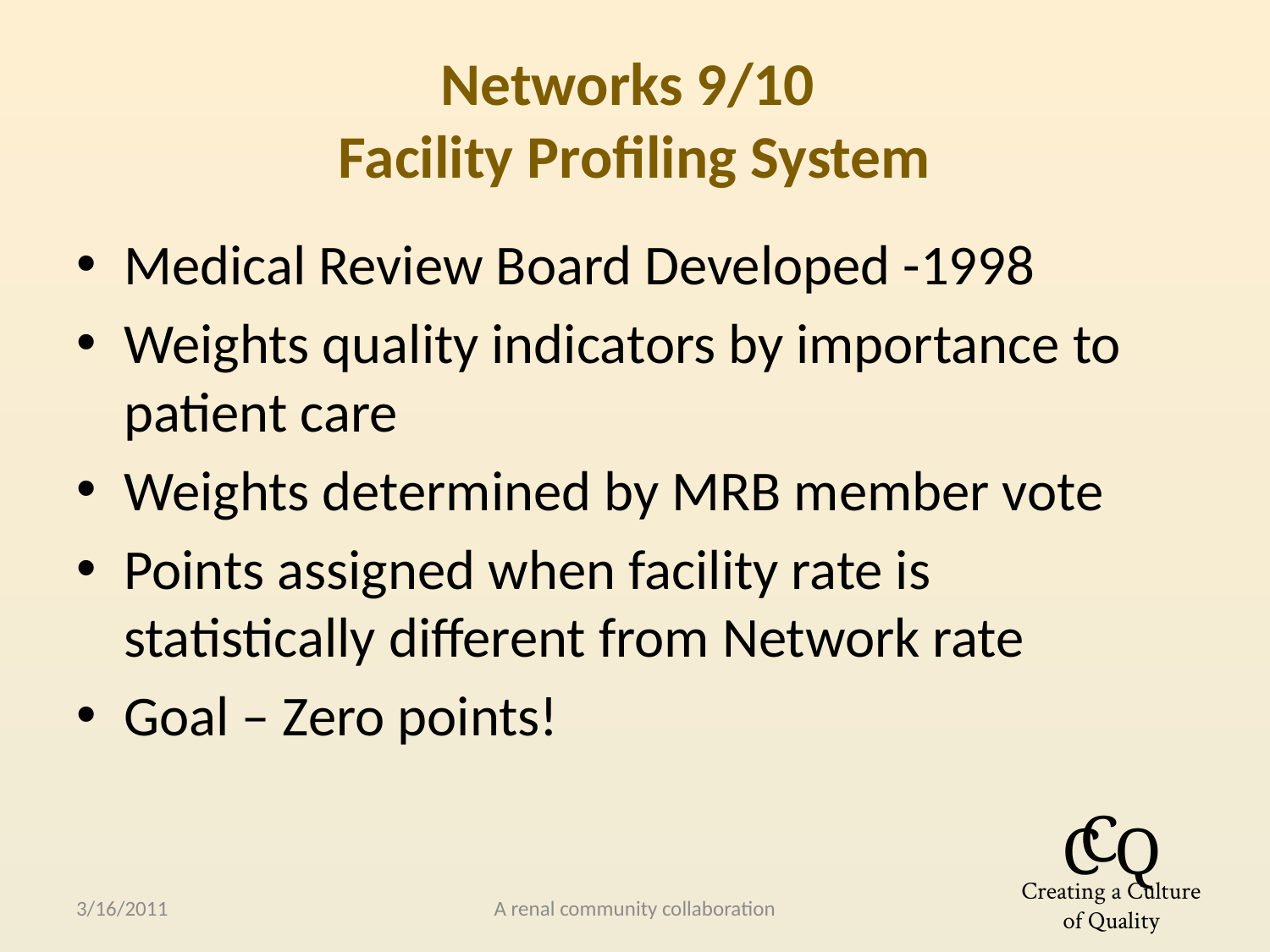

# Networks 9/10 Facility Profiling System
Medical Review Board Developed -1998
Weights quality indicators by importance to patient care
Weights determined by MRB member vote
Points assigned when facility rate is statistically different from Network rate
Goal – Zero points!
3/16/2011
A renal community collaboration